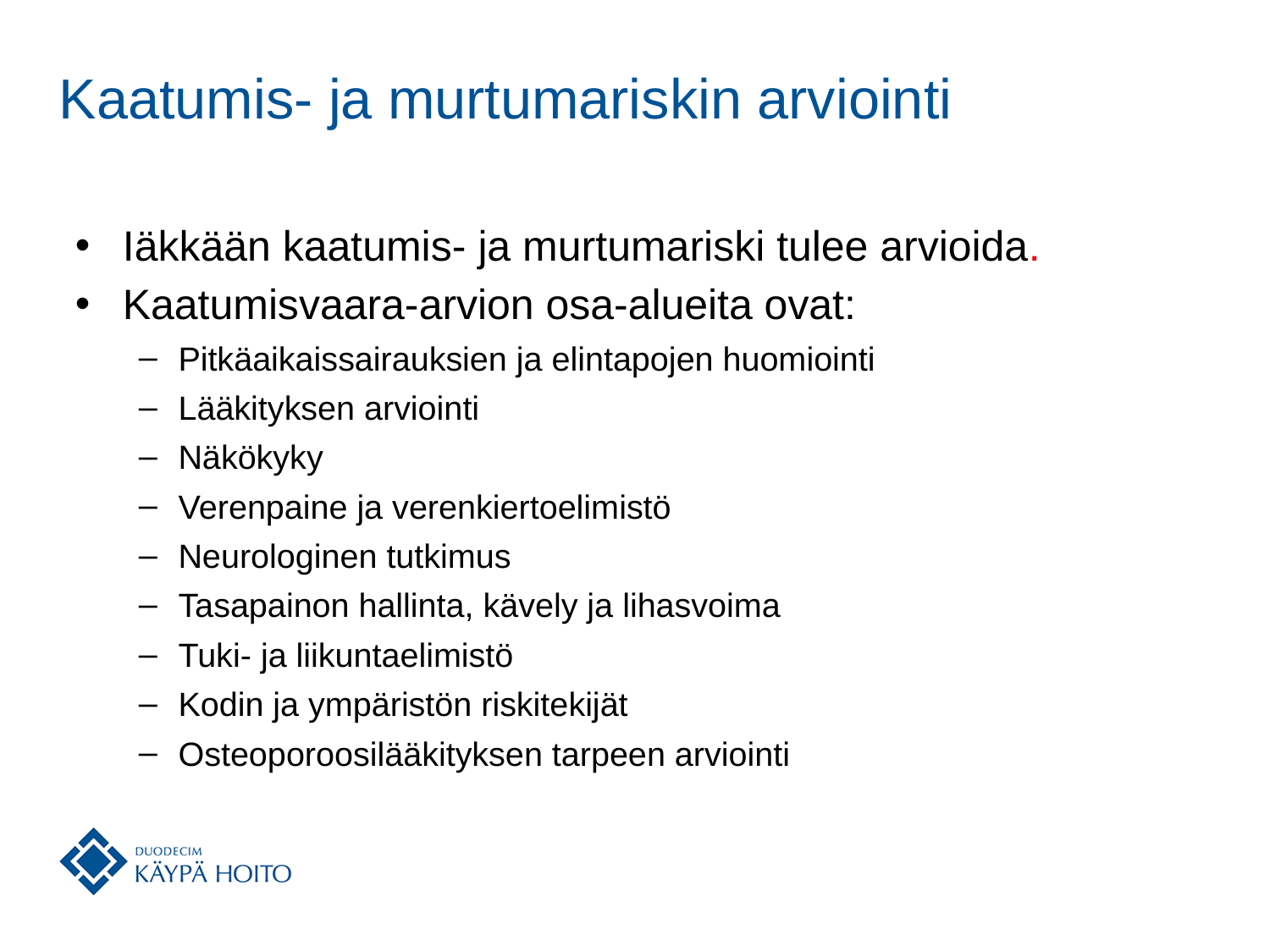

# Kaatumis- ja murtumariskin arviointi
Iäkkään kaatumis- ja murtumariski tulee arvioida.
Kaatumisvaara-arvion osa-alueita ovat:
Pitkäaikaissairauksien ja elintapojen huomiointi
Lääkityksen arviointi
Näkökyky
Verenpaine ja verenkiertoelimistö
Neurologinen tutkimus
Tasapainon hallinta, kävely ja lihasvoima
Tuki- ja liikuntaelimistö
Kodin ja ympäristön riskitekijät
Osteoporoosilääkityksen tarpeen arviointi